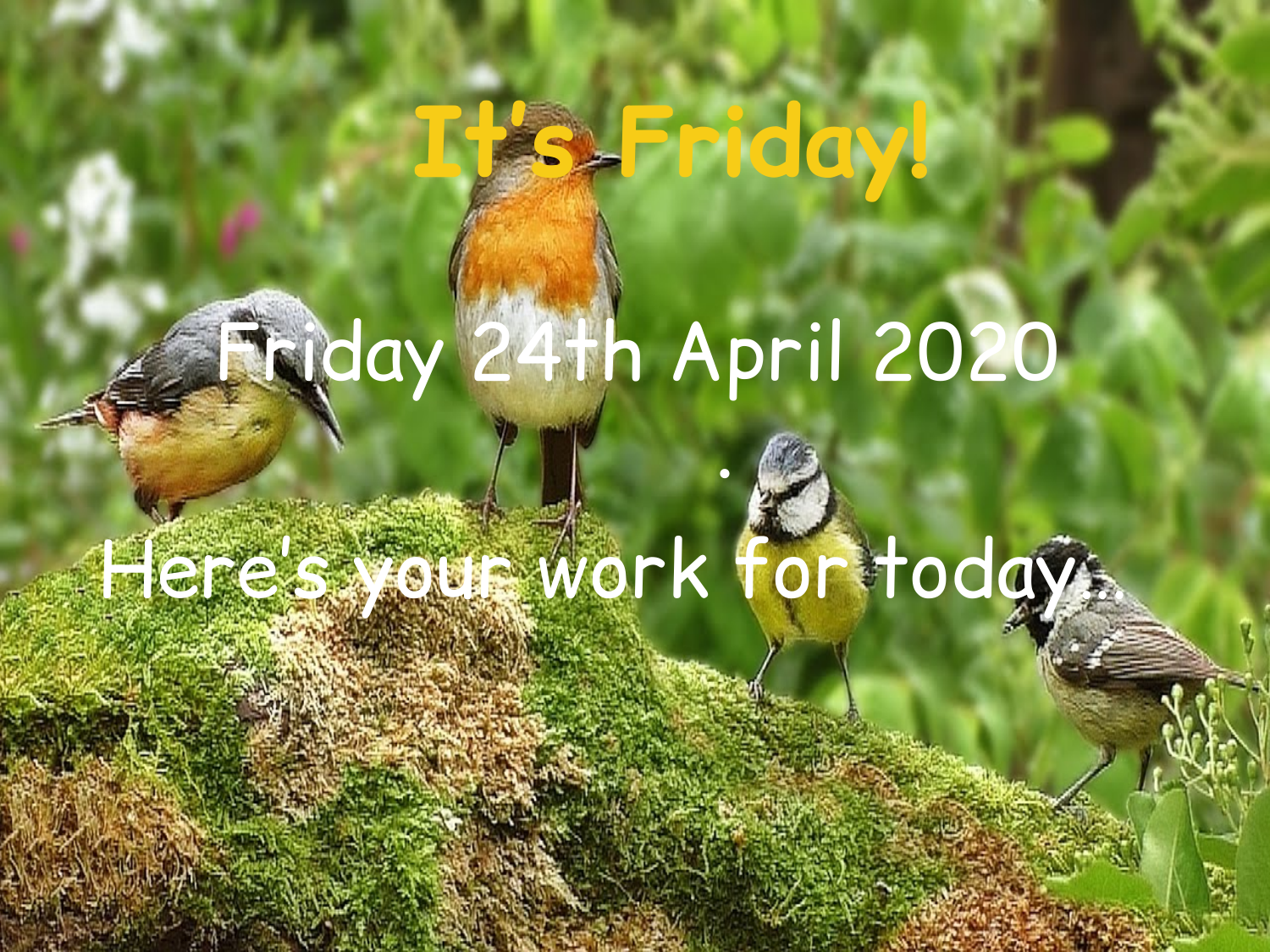

# It’s Friday!
  Friday 24th April 2020

Here’s your work for today…
.